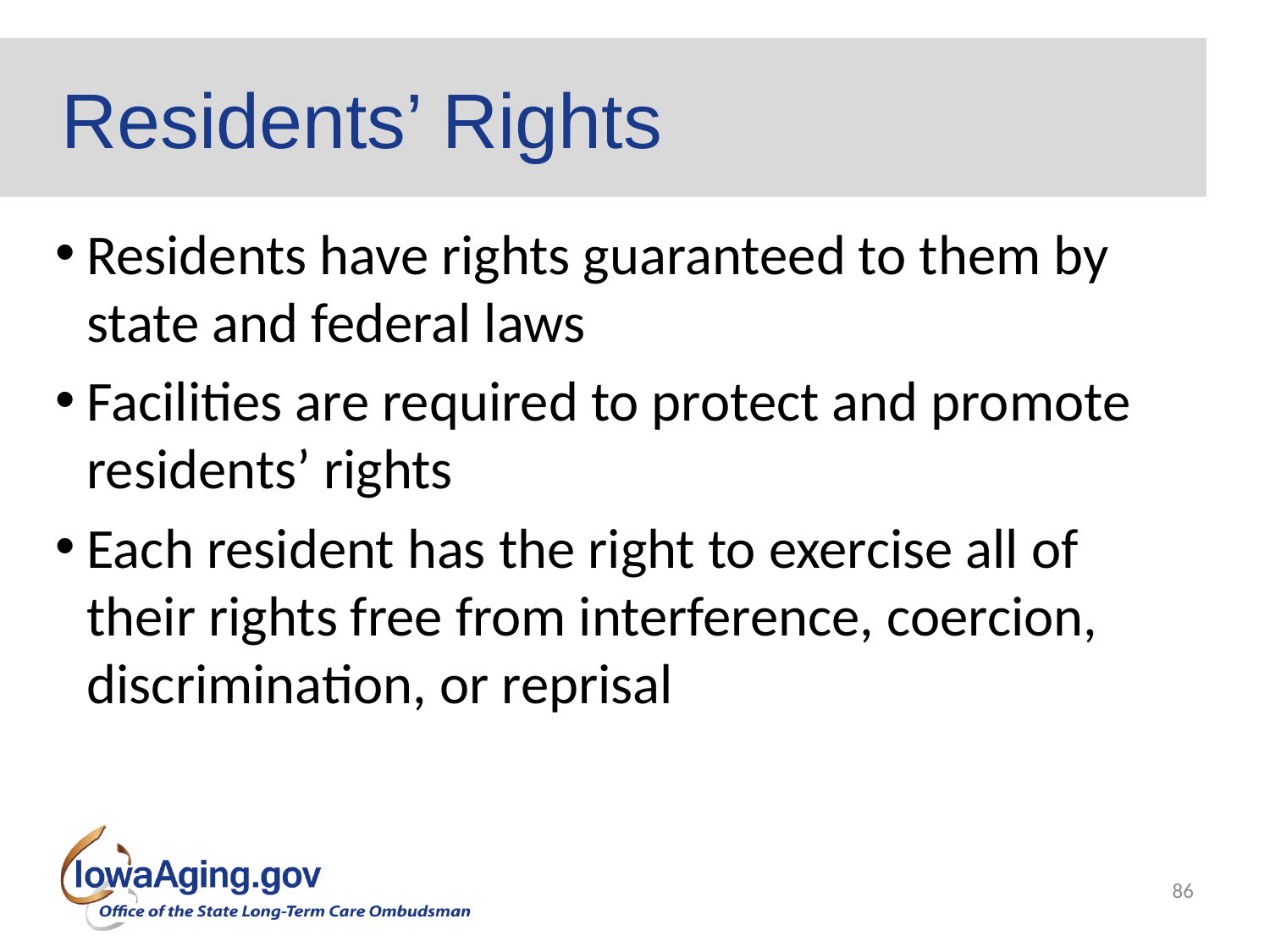

# Residents’ Rights
Residents have rights guaranteed to them by state and federal laws
Facilities are required to protect and promote residents’ rights
Each resident has the right to exercise all of their rights free from interference, coercion, discrimination, or reprisal
86